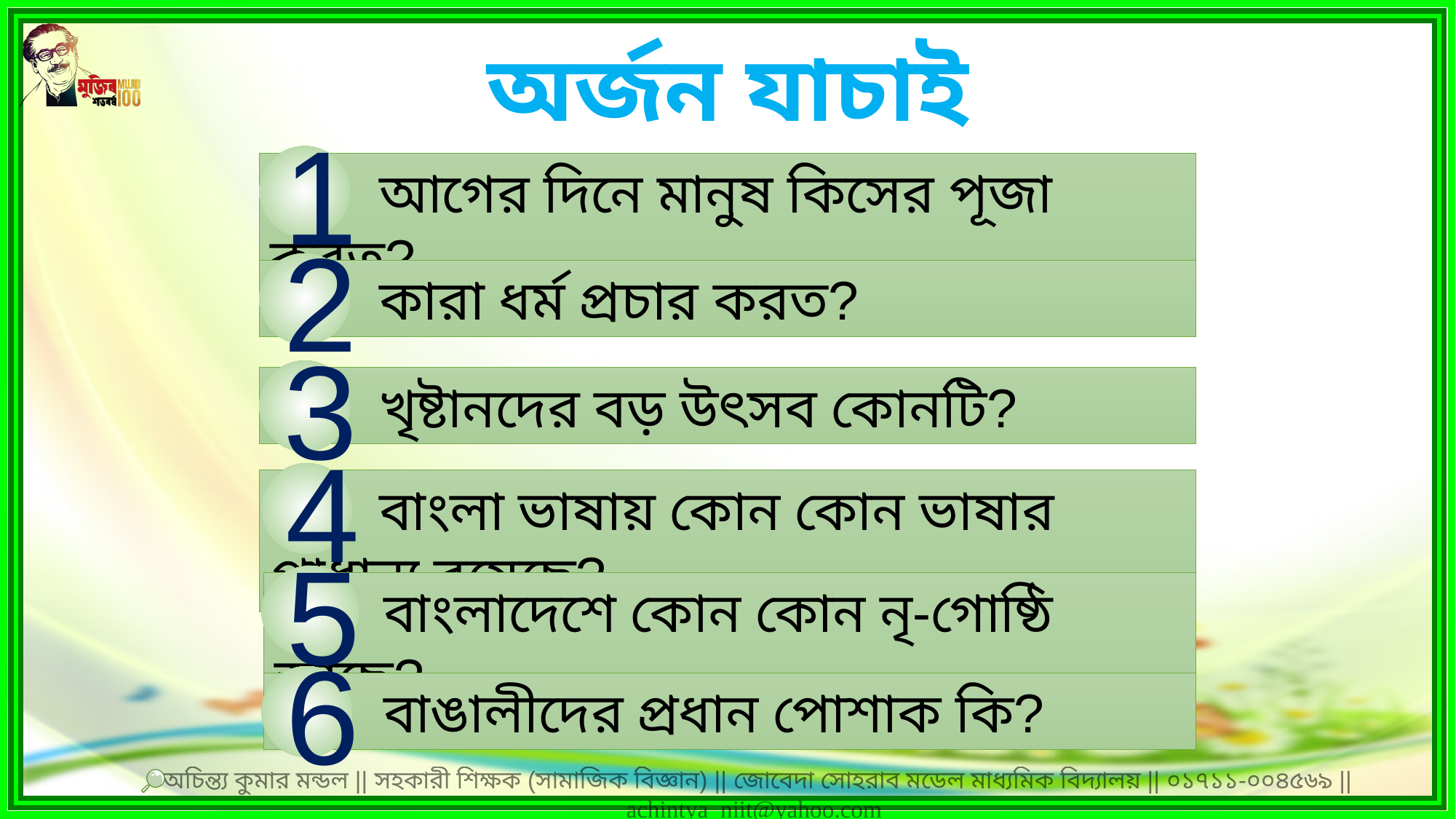

অর্জন যাচাই
1
	আগের দিনে মানুষ কিসের পূজা করত?
2
	কারা ধর্ম প্রচার করত?
3
	খৃষ্টানদের বড় উৎসব কোনটি?
4
	বাংলা ভাষায় কোন কোন ভাষার প্রাধান্য রয়েছে?
5
	বাংলাদেশে কোন কোন নৃ-গোষ্ঠি আছে?
6
	বাঙালীদের প্রধান পোশাক কি?